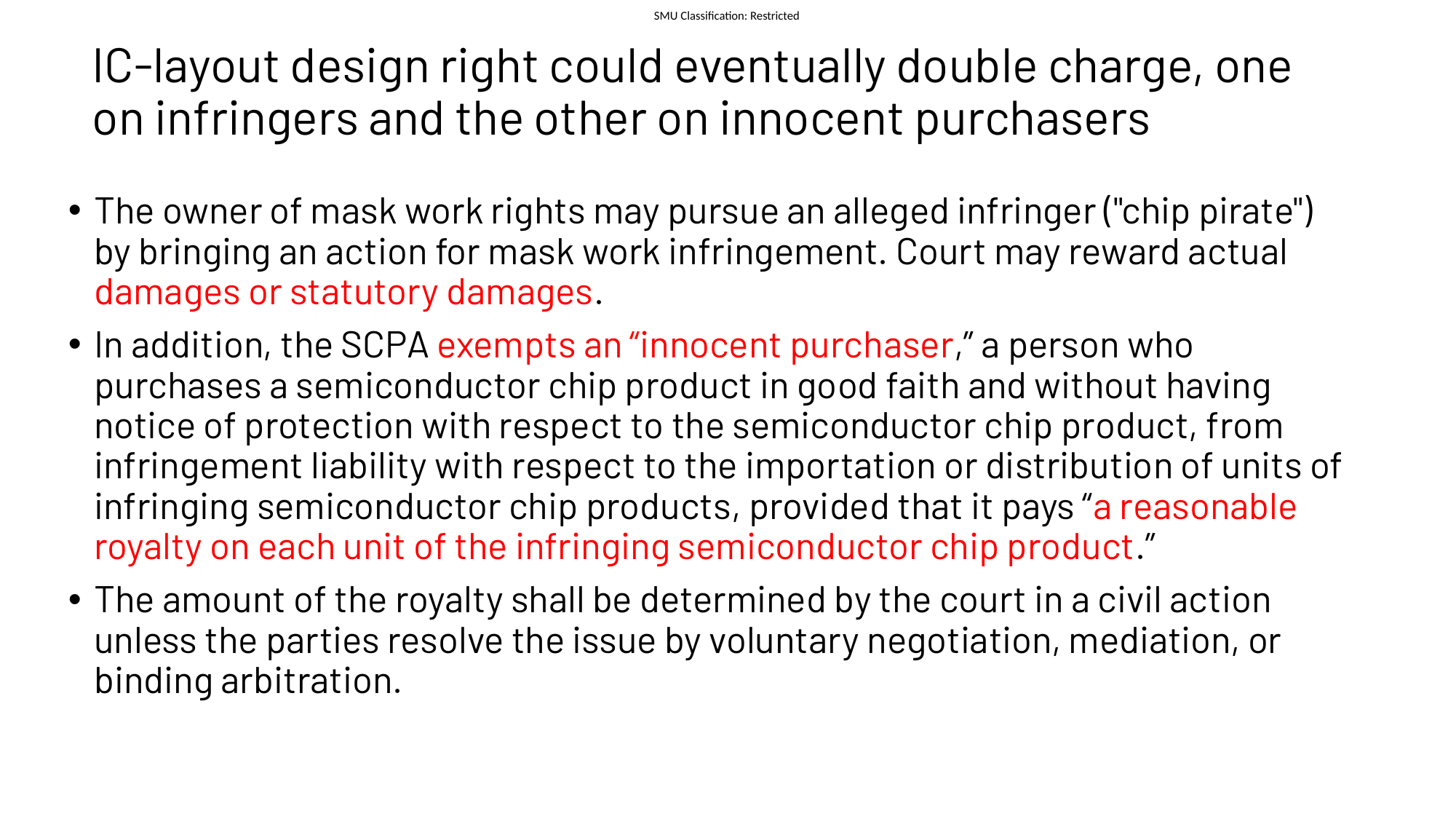

# IC-layout design right could eventually double charge, one on infringers and the other on innocent purchasers
The owner of mask work rights may pursue an alleged infringer ("chip pirate") by bringing an action for mask work infringement. Court may reward actual damages or statutory damages.
In addition, the SCPA exempts an “innocent purchaser,” a person who purchases a semiconductor chip product in good faith and without having notice of protection with respect to the semiconductor chip product, from infringement liability with respect to the importation or distribution of units of infringing semiconductor chip products, provided that it pays “a reasonable royalty on each unit of the infringing semiconductor chip product.”
The amount of the royalty shall be determined by the court in a civil action unless the parties resolve the issue by voluntary negotiation, mediation, or binding arbitration.